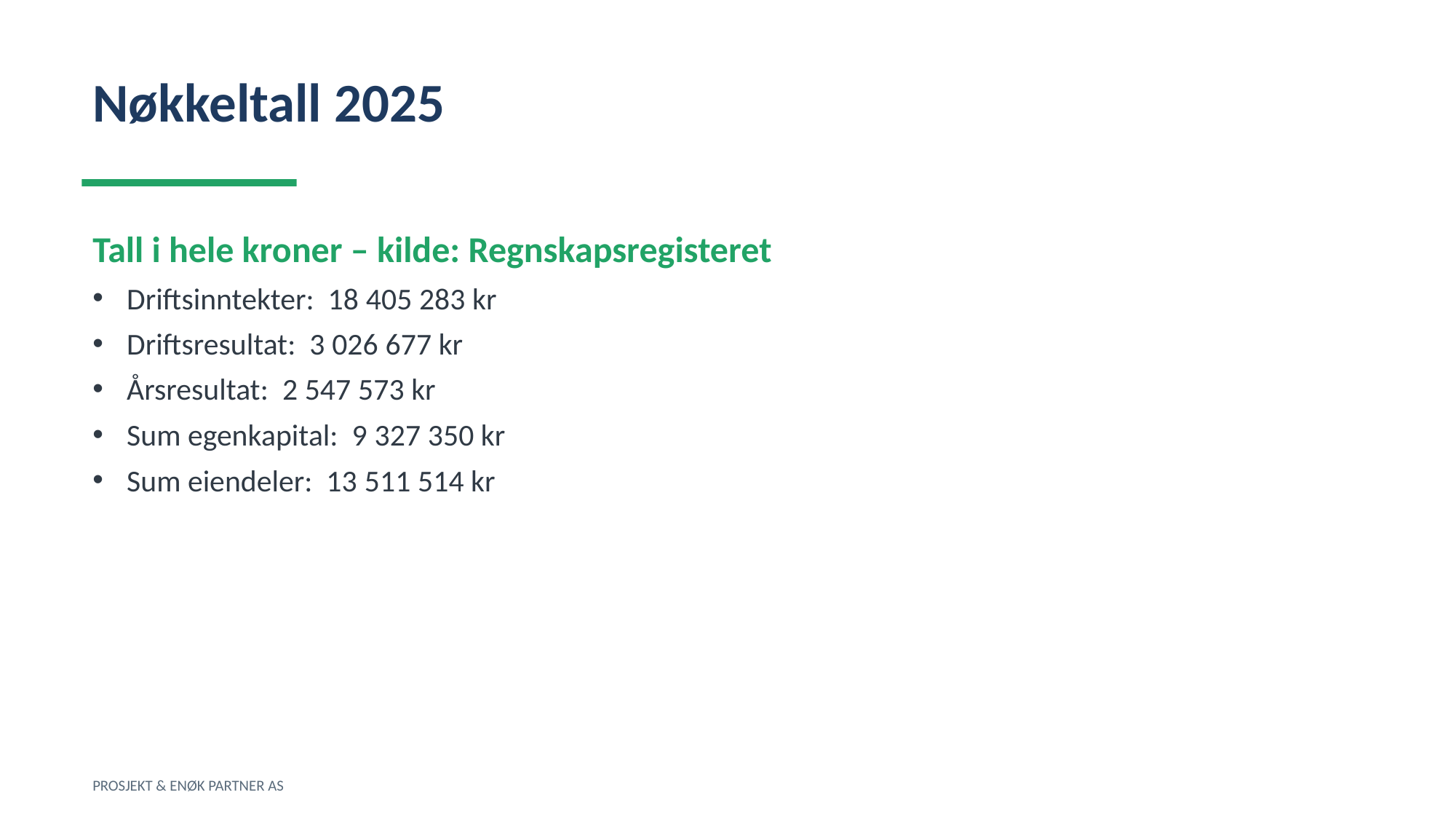

Nøkkeltall 2025

Tall i hele kroner – kilde: Regnskapsregisteret
Driftsinntekter:  18 405 283 kr
Driftsresultat:  3 026 677 kr
Årsresultat:  2 547 573 kr
Sum egenkapital:  9 327 350 kr
Sum eiendeler:  13 511 514 kr
PROSJEKT & ENØK PARTNER AS